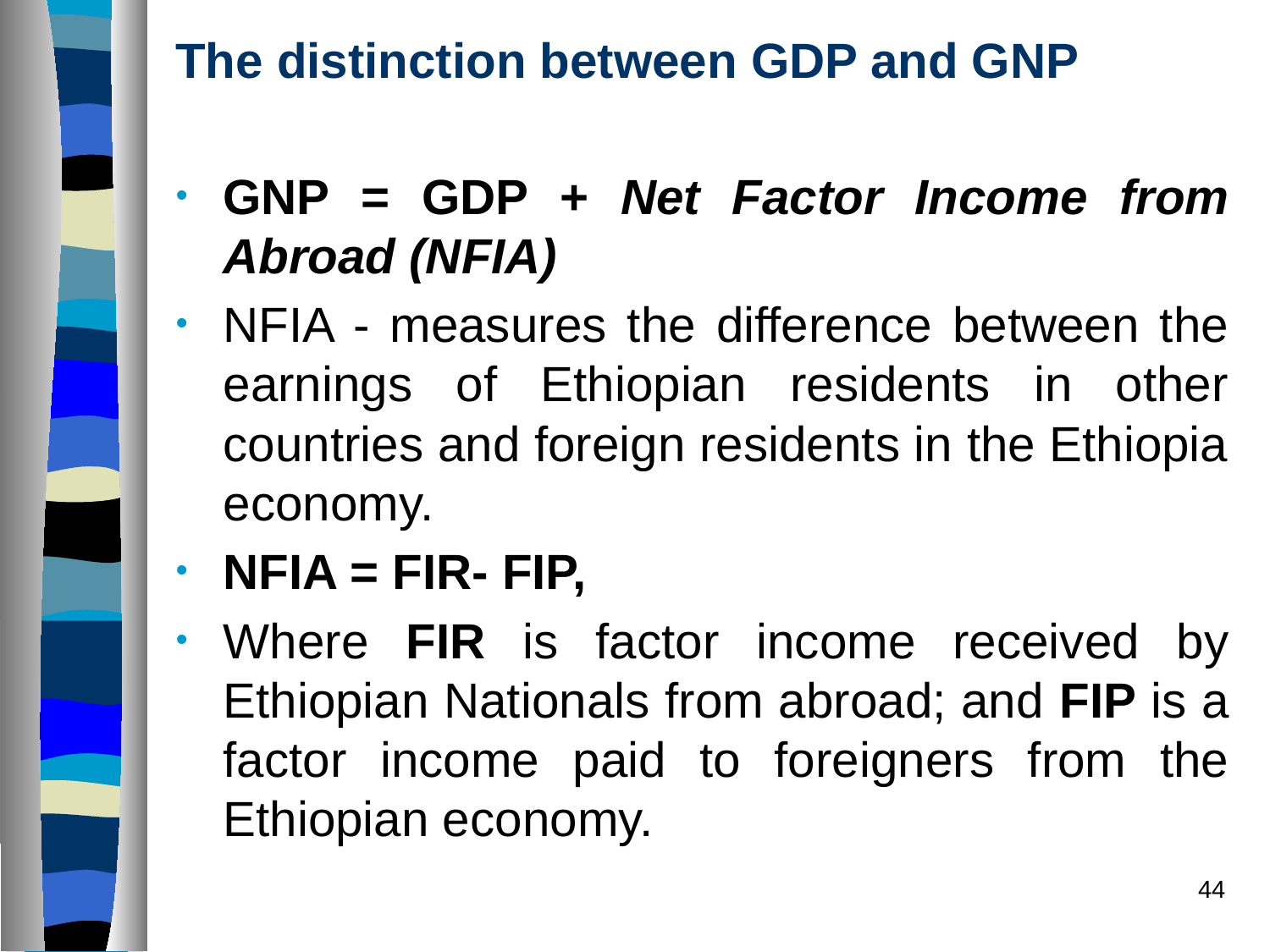

# The distinction between GDP and GNP
GNP = GDP + Net Factor Income from Abroad (NFIA)
NFIA - measures the difference between the earnings of Ethiopian residents in other countries and foreign residents in the Ethiopia economy.
NFIA = FIR- FIP,
Where FIR is factor income received by Ethiopian Nationals from abroad; and FIP is a factor income paid to foreigners from the Ethiopian economy.

44